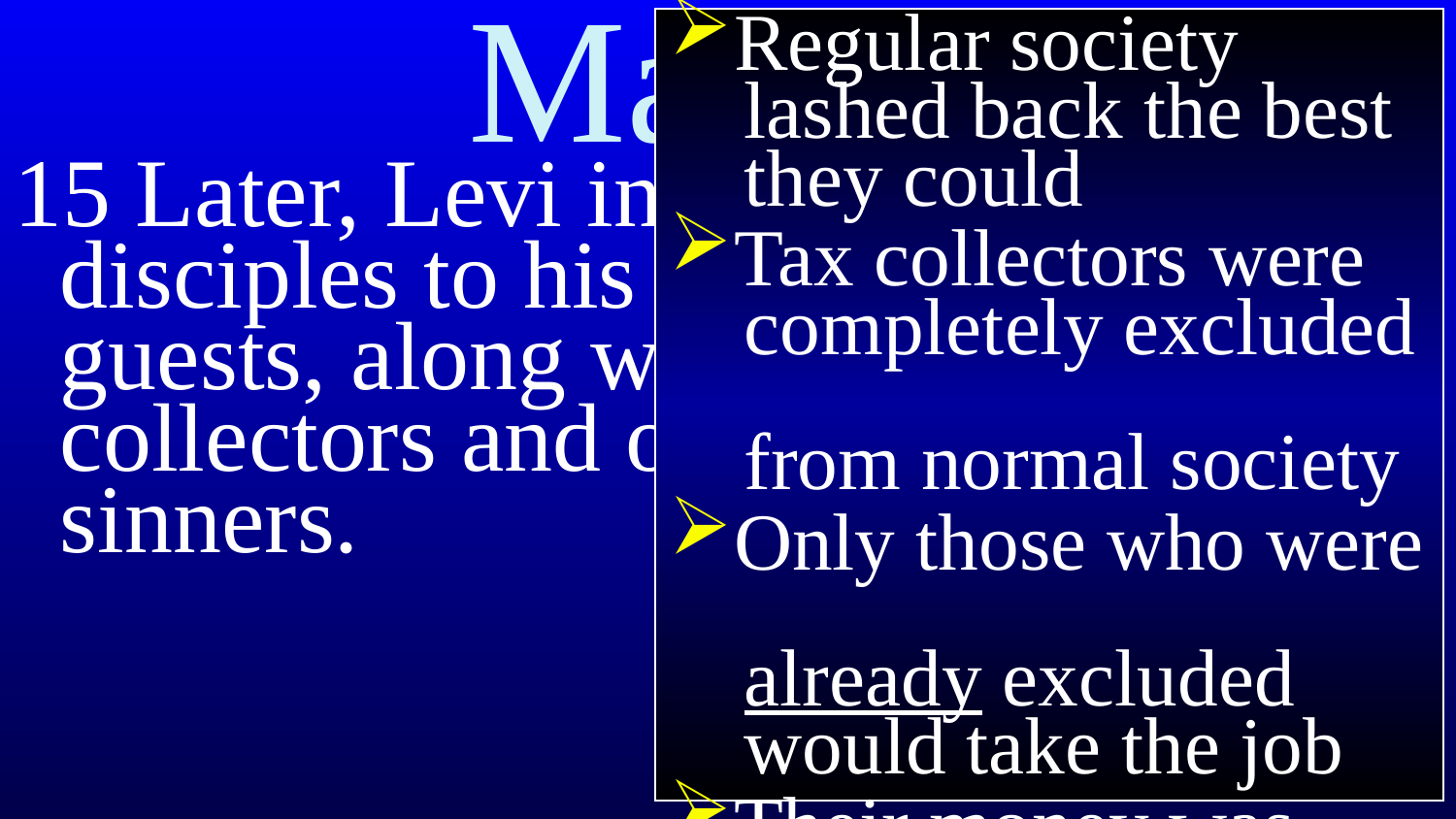

# Mark 2
Regular society
  lashed back the best
  they could
Tax collectors were
  completely excluded
  from normal society
Only those who were
  already excluded
  would take the job
Their money was
  declared “unclean”
15 Later, Levi invited Jesus and his disciples to his home as dinner guests, along with many tax collectors and other disreputable sinners.